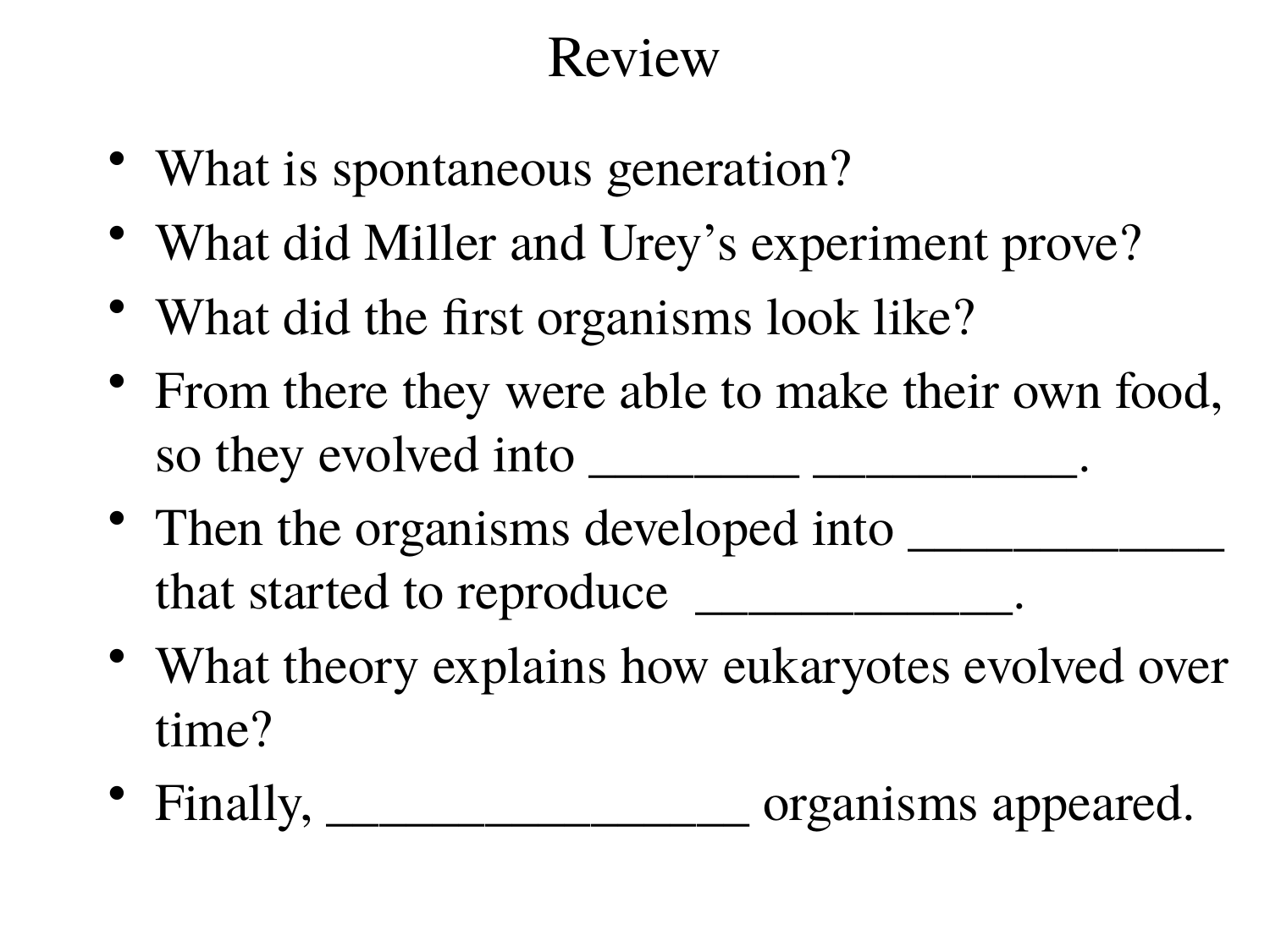

# Review
What is spontaneous generation?
What did Miller and Urey’s experiment prove?
What did the first organisms look like?
From there they were able to make their own food, so they evolved into ________ __________.
Then the organisms developed into ____________ that started to reproduce  ____________.
What theory explains how eukaryotes evolved over time?
Finally, ________________ organisms appeared.